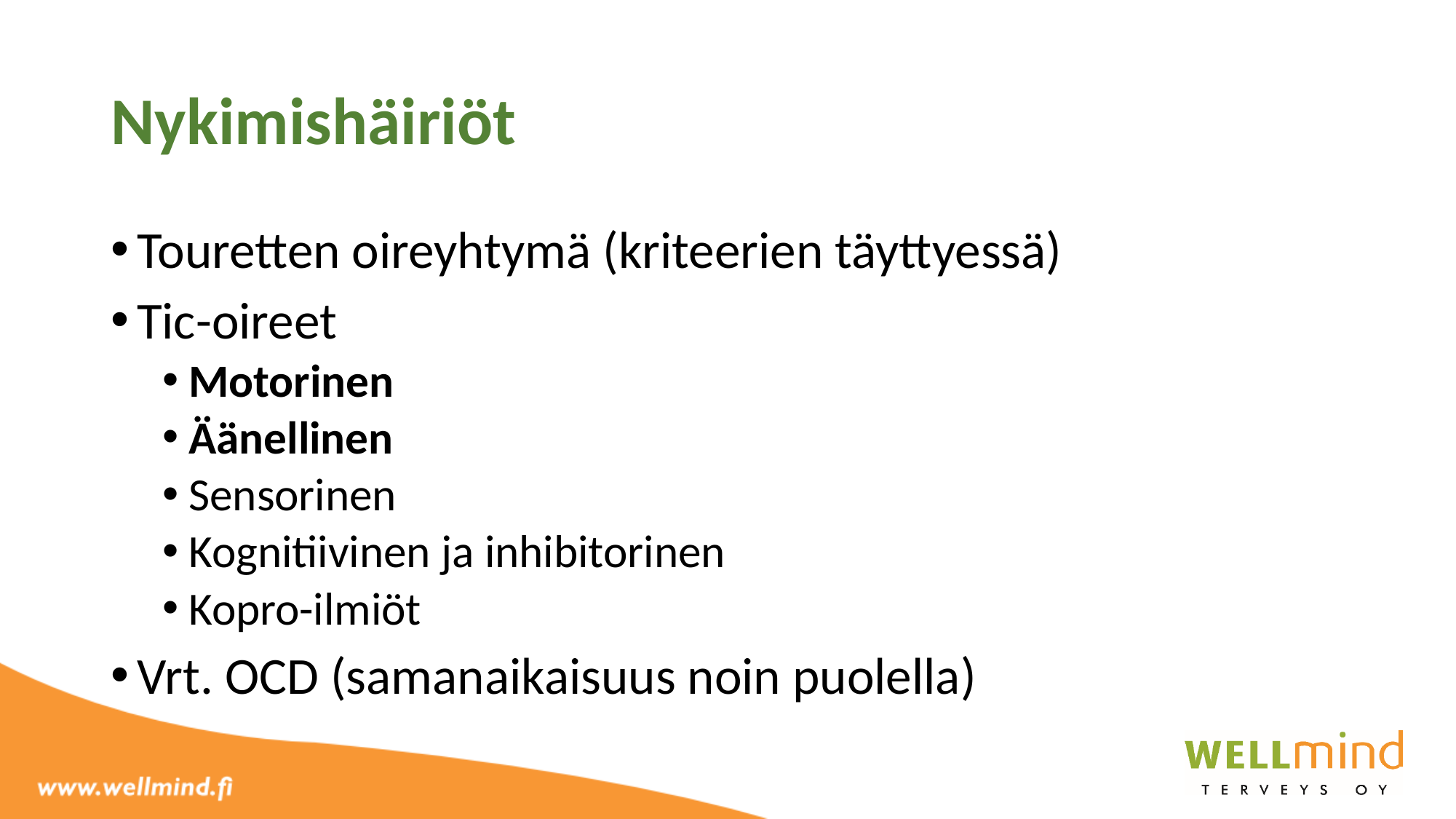

# Nykimishäiriöt
Touretten oireyhtymä (kriteerien täyttyessä)
Tic-oireet
Motorinen
Äänellinen
Sensorinen
Kognitiivinen ja inhibitorinen
Kopro-ilmiöt
Vrt. OCD (samanaikaisuus noin puolella)